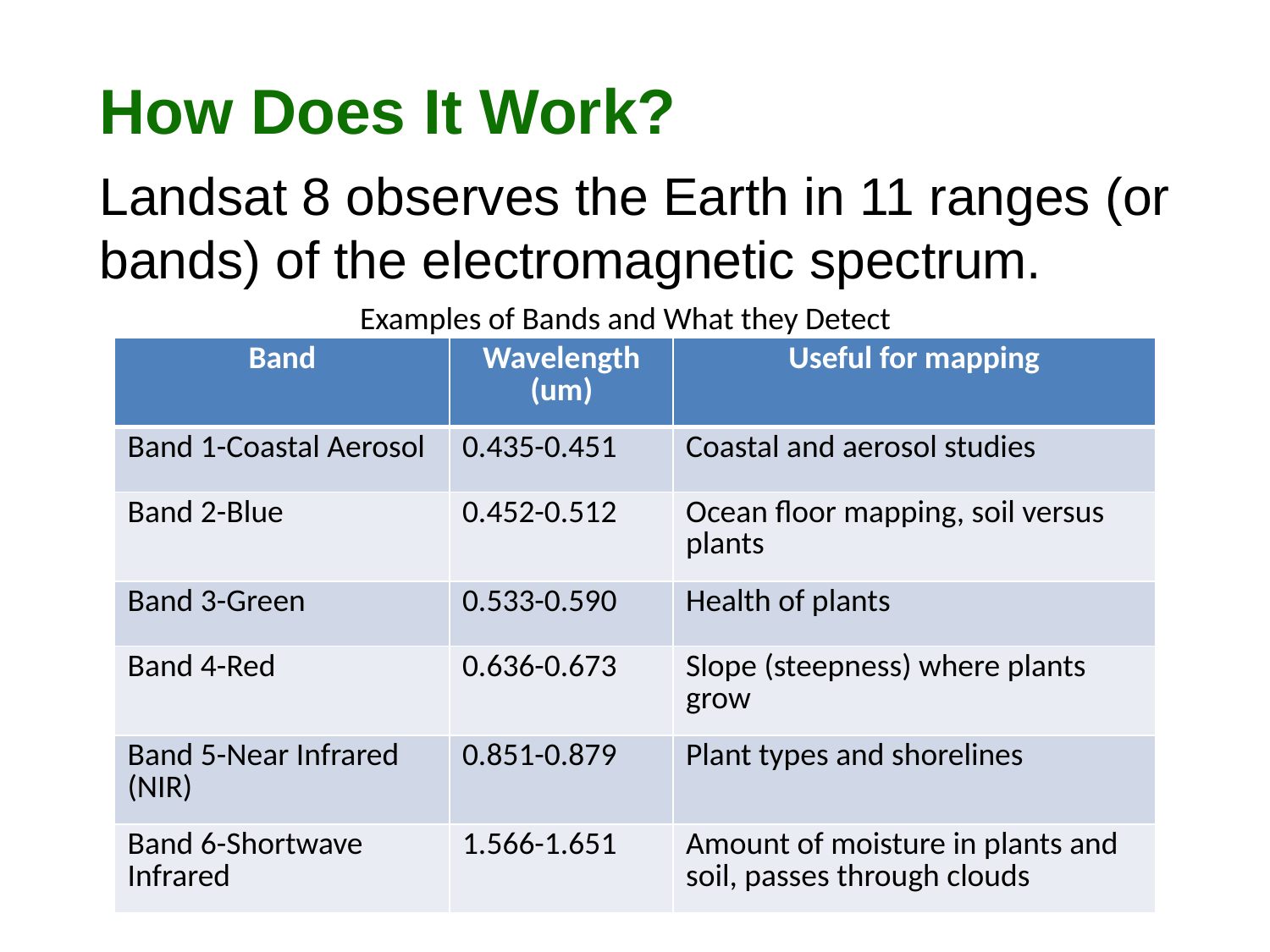

How Does It Work?
Landsat 8 observes the Earth in 11 ranges (or bands) of the electromagnetic spectrum.
Examples of Bands and What they Detect
| Band | Wavelength (um) | Useful for mapping |
| --- | --- | --- |
| Band 1-Coastal Aerosol | 0.435-0.451 | Coastal and aerosol studies |
| Band 2-Blue | 0.452-0.512 | Ocean floor mapping, soil versus plants |
| Band 3-Green | 0.533-0.590 | Health of plants |
| Band 4-Red | 0.636-0.673 | Slope (steepness) where plants grow |
| Band 5-Near Infrared (NIR) | 0.851-0.879 | Plant types and shorelines |
| Band 6-Shortwave Infrared | 1.566-1.651 | Amount of moisture in plants and soil, passes through clouds |